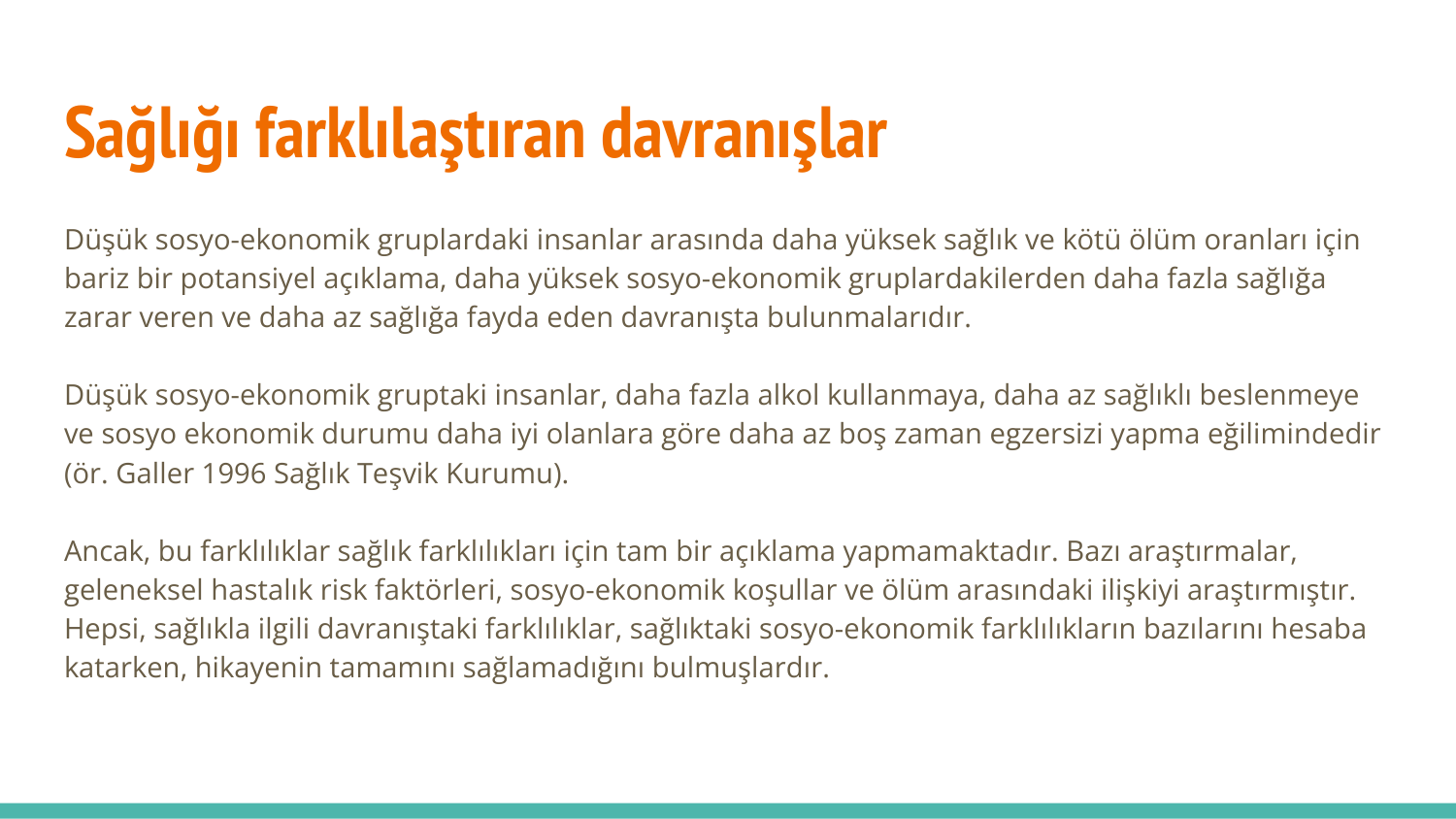

# Sağlığı farklılaştıran davranışlar
Düşük sosyo-ekonomik gruplardaki insanlar arasında daha yüksek sağlık ve kötü ölüm oranları için bariz bir potansiyel açıklama, daha yüksek sosyo-ekonomik gruplardakilerden daha fazla sağlığa zarar veren ve daha az sağlığa fayda eden davranışta bulunmalarıdır.

Düşük sosyo-ekonomik gruptaki insanlar, daha fazla alkol kullanmaya, daha az sağlıklı beslenmeye ve sosyo ekonomik durumu daha iyi olanlara göre daha az boş zaman egzersizi yapma eğilimindedir (ör. Galler 1996 Sağlık Teşvik Kurumu).

Ancak, bu farklılıklar sağlık farklılıkları için tam bir açıklama yapmamaktadır. Bazı araştırmalar, geleneksel hastalık risk faktörleri, sosyo-ekonomik koşullar ve ölüm arasındaki ilişkiyi araştırmıştır. Hepsi, sağlıkla ilgili davranıştaki farklılıklar, sağlıktaki sosyo-ekonomik farklılıkların bazılarını hesaba katarken, hikayenin tamamını sağlamadığını bulmuşlardır.